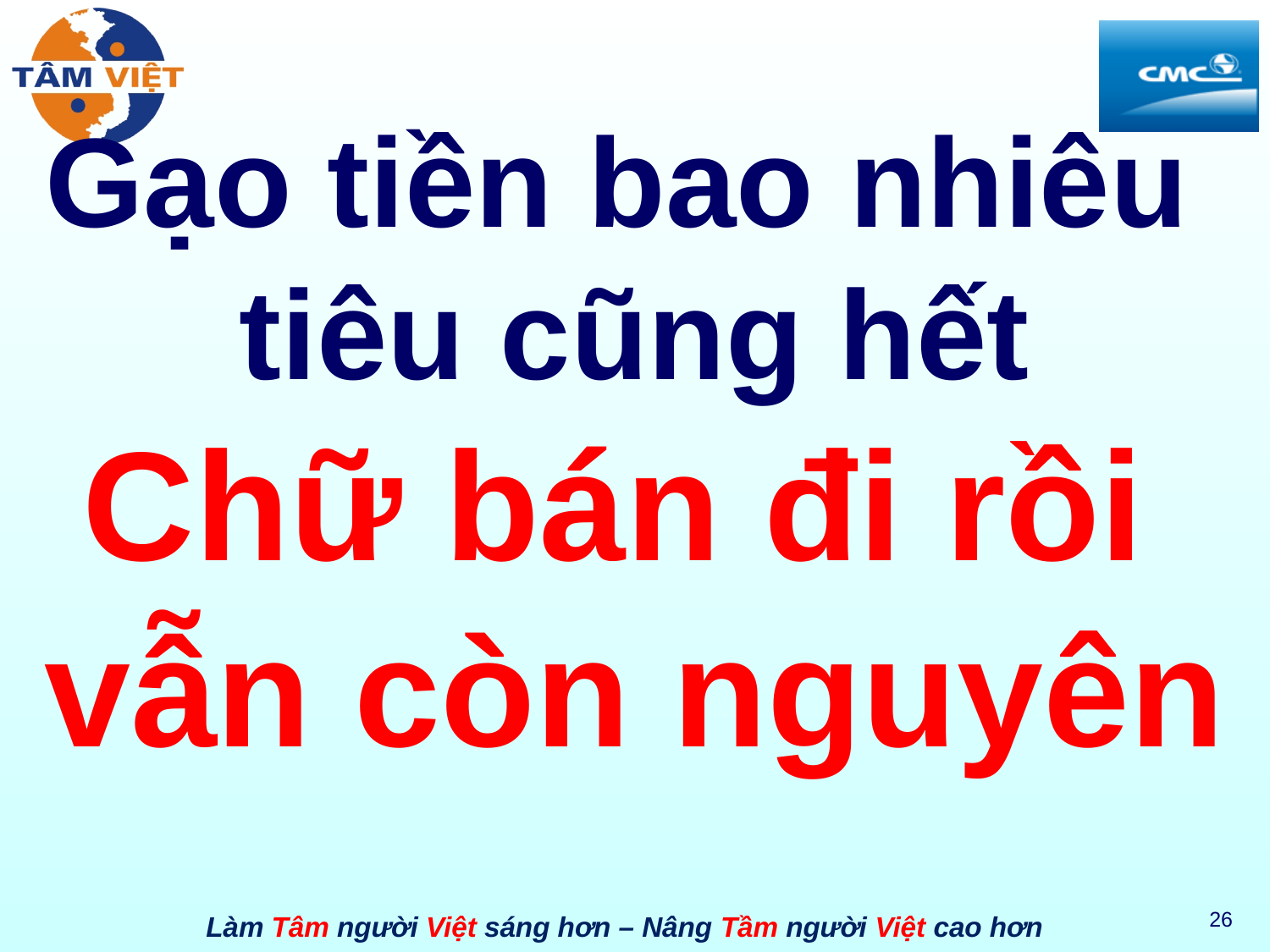

# Gạo tiền bao nhiêu tiêu cũng hết Chữ bán đi rồi vẫn còn nguyên

26